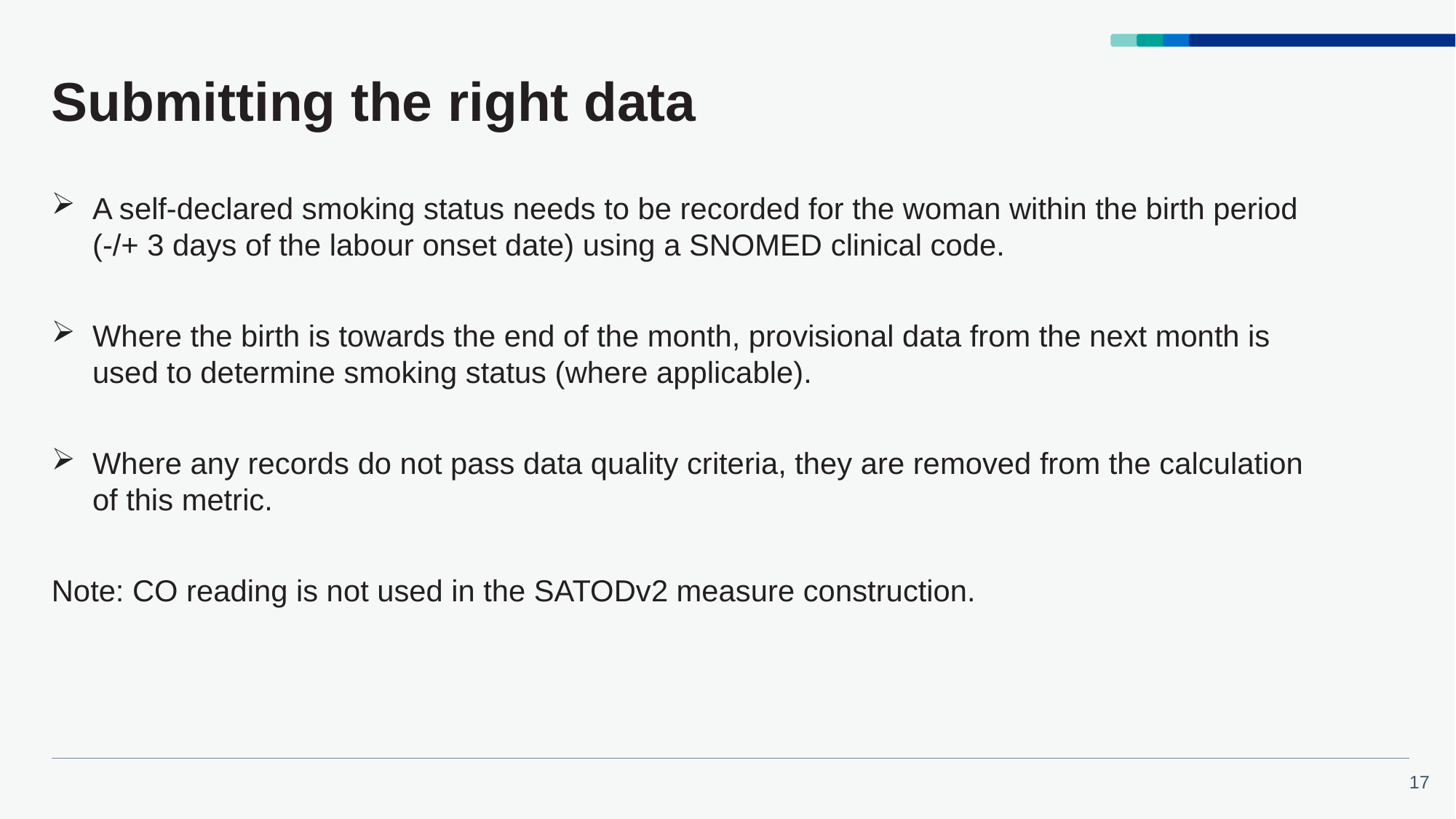

# Submitting the right data
A self-declared smoking status needs to be recorded for the woman within the birth period (-/+ 3 days of the labour onset date) using a SNOMED clinical code.

Where the birth is towards the end of the month, provisional data from the next month is used to determine smoking status (where applicable).

Where any records do not pass data quality criteria, they are removed from the calculation of this metric.

Note: CO reading is not used in the SATODv2 measure construction.